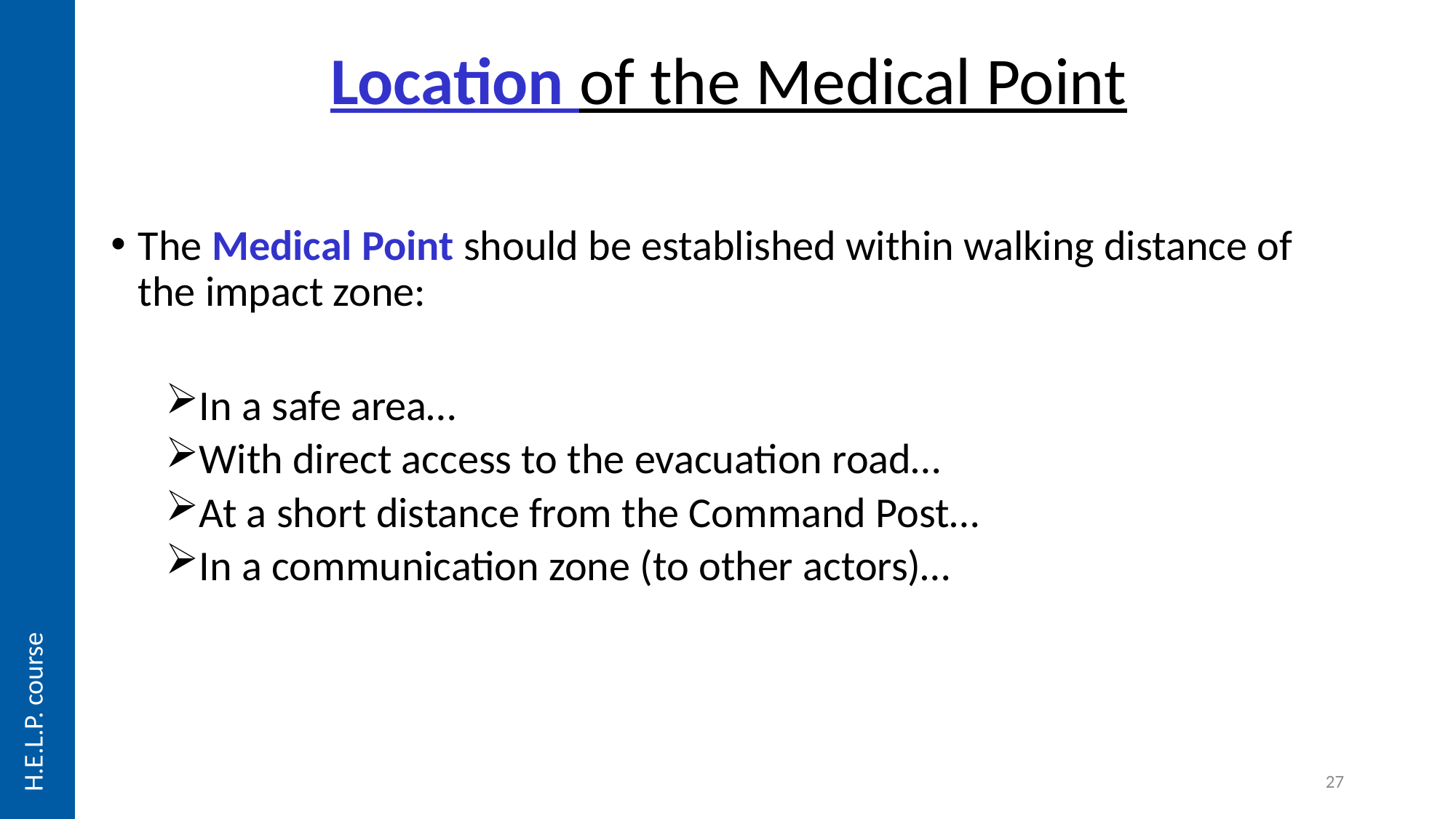

# Location of the Medical Point
The Medical Point should be established within walking distance of the impact zone:

In a safe area…
With direct access to the evacuation road…
At a short distance from the Command Post…
In a communication zone (to other actors)…

H.E.L.P. course
27